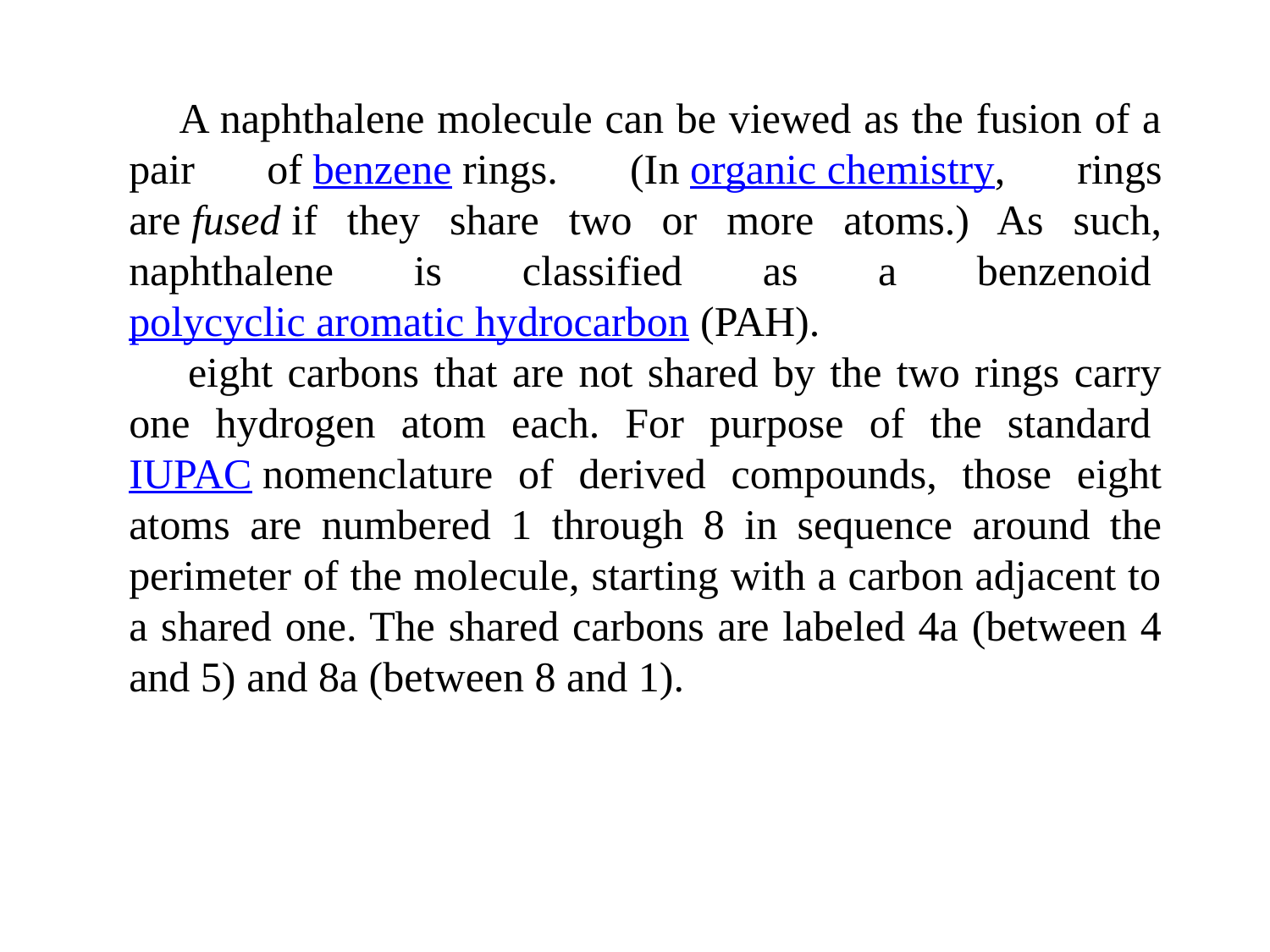

A naphthalene molecule can be viewed as the fusion of a pair of benzene rings. (In organic chemistry, rings are fused if they share two or more atoms.) As such, naphthalene is classified as a benzenoid polycyclic aromatic hydrocarbon (PAH).
    eight carbons that are not shared by the two rings carry one hydrogen atom each. For purpose of the standard IUPAC nomenclature of derived compounds, those eight atoms are numbered 1 through 8 in sequence around the perimeter of the molecule, starting with a carbon adjacent to a shared one. The shared carbons are labeled 4a (between 4 and 5) and 8a (between 8 and 1).